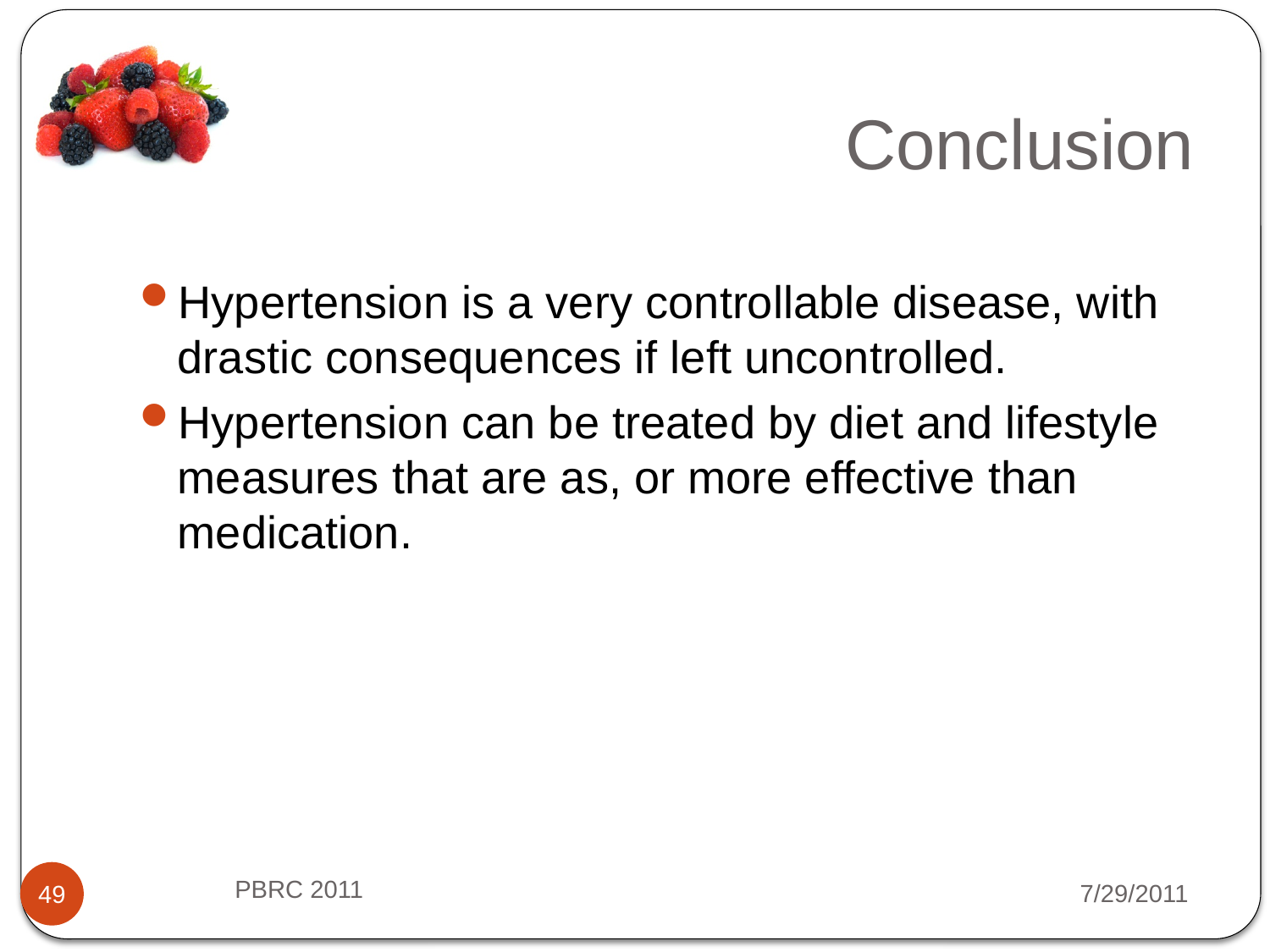

# Conclusion

Hypertension is a very controllable disease, with drastic consequences if left uncontrolled.
Hypertension can be treated by diet and lifestyle measures that are as, or more effective than medication.

PBRC 2011
7/29/2011
49